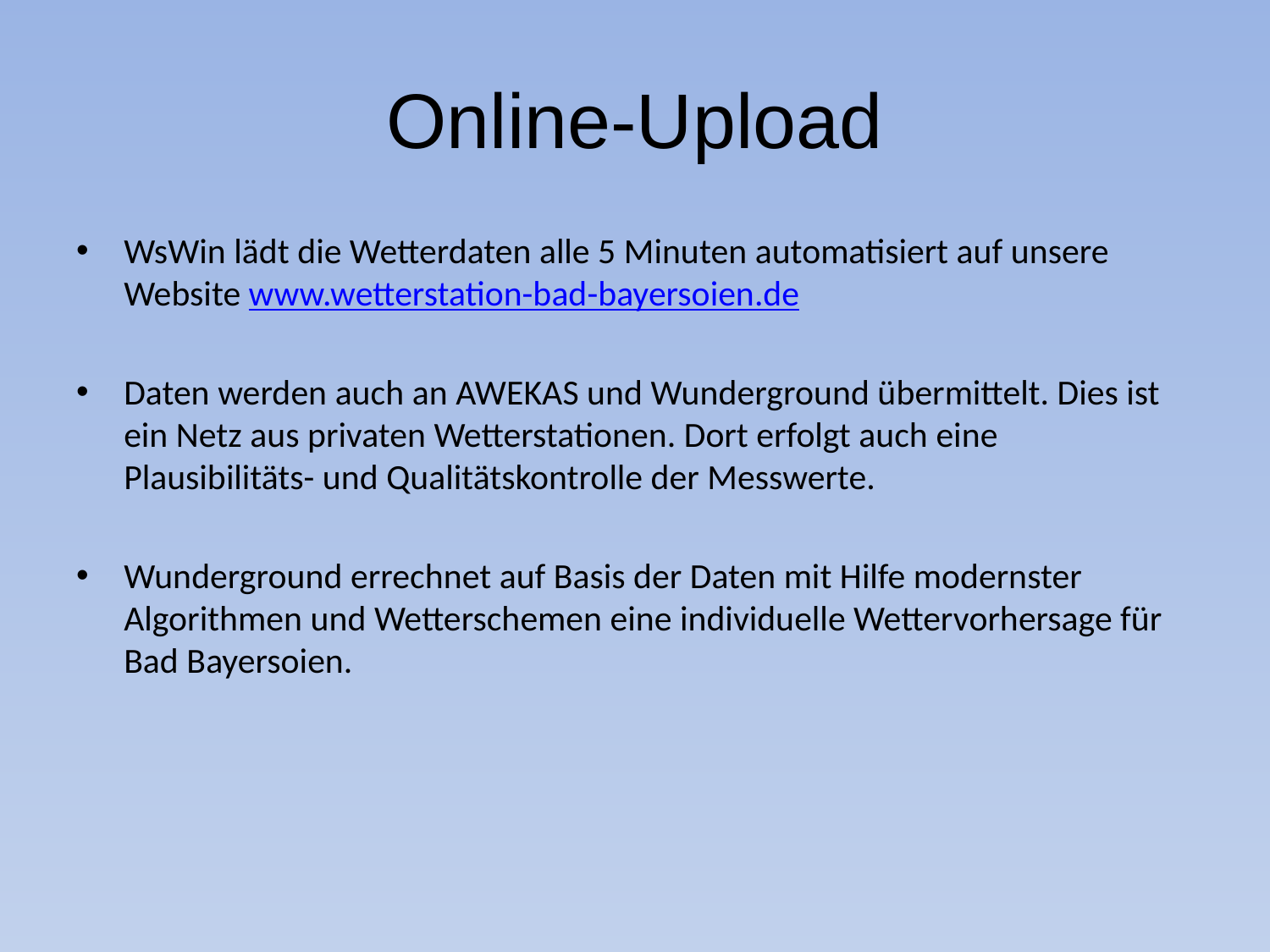

# Online-Upload
WsWin lädt die Wetterdaten alle 5 Minuten automatisiert auf unsere Website www.wetterstation-bad-bayersoien.de

Daten werden auch an AWEKAS und Wunderground übermittelt. Dies ist ein Netz aus privaten Wetterstationen. Dort erfolgt auch eine Plausibilitäts- und Qualitätskontrolle der Messwerte.

Wunderground errechnet auf Basis der Daten mit Hilfe modernster Algorithmen und Wetterschemen eine individuelle Wettervorhersage für Bad Bayersoien.